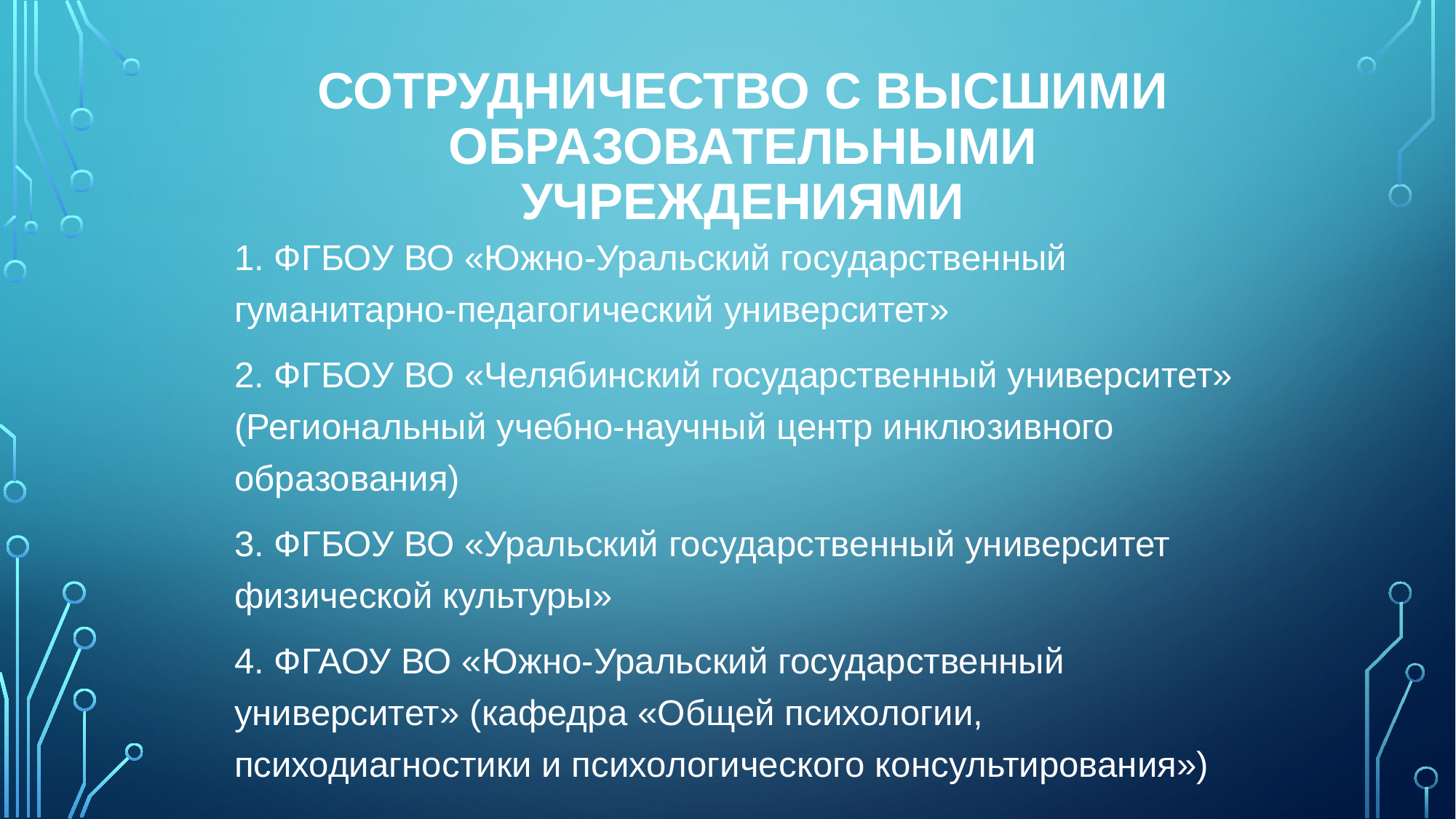

# Сотрудничество с высшими образовательными учреждениями
1. ФГБОУ ВО «Южно-Уральский государственный гуманитарно-педагогический университет»
2. ФГБОУ ВО «Челябинский государственный университет» (Региональный учебно-научный центр инклюзивного образования)
3. ФГБОУ ВО «Уральский государственный университет физической культуры»
4. ФГАОУ ВО «Южно-Уральский государственный университет» (кафедра «Общей психологии, психодиагностики и психологического консультирования»)